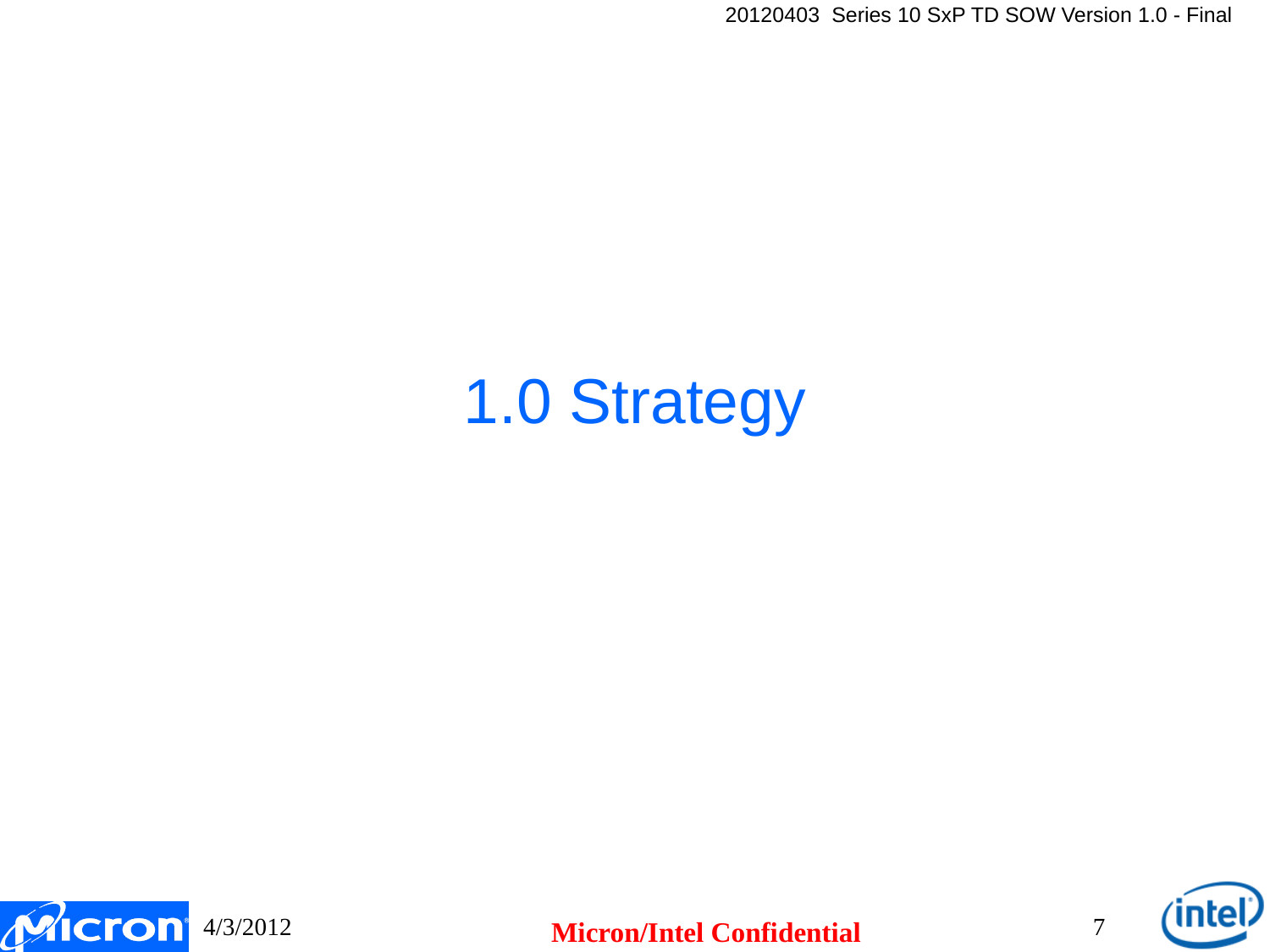

# 1.0 Strategy
4/3/2012
7
Micron/Intel Confidential